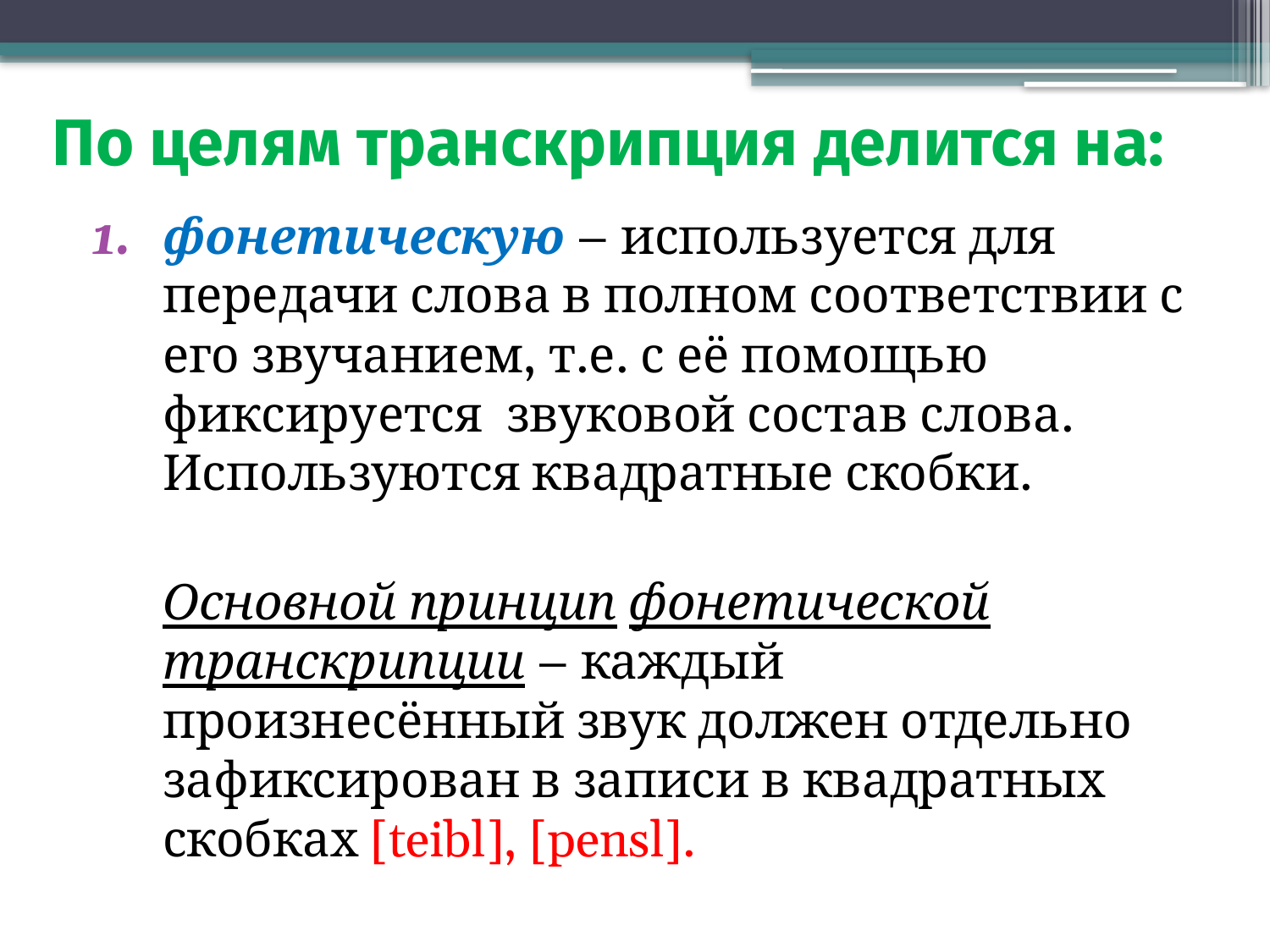

# По целям транскрипция делится на:
фонетическую – используется для передачи слова в полном соответствии с его звучанием, т.е. с её помощью фиксируется  звуковой состав слова. Используются квадратные скобки.

	Основной принцип фонетической транскрипции – каждый произнесённый звук должен отдельно зафиксирован в записи в квадратных скобках [teibl], [pensl].